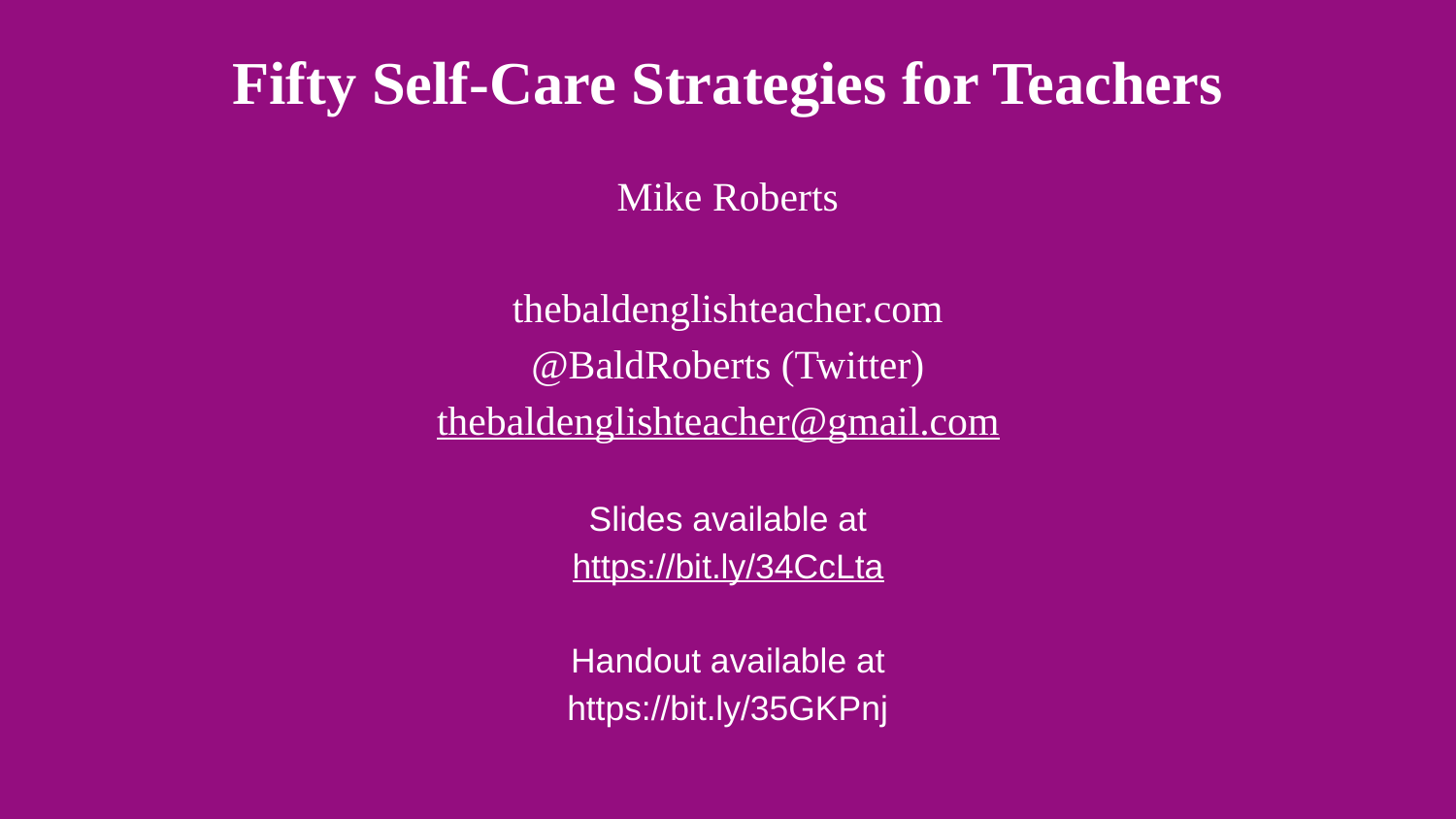

# Fifty Self-Care Strategies for Teachers

Mike Roberts

thebaldenglishteacher.com
@BaldRoberts (Twitter)
thebaldenglishteacher@gmail.com

Slides available at
https://bit.ly/34CcLta

Handout available at
https://bit.ly/35GKPnj